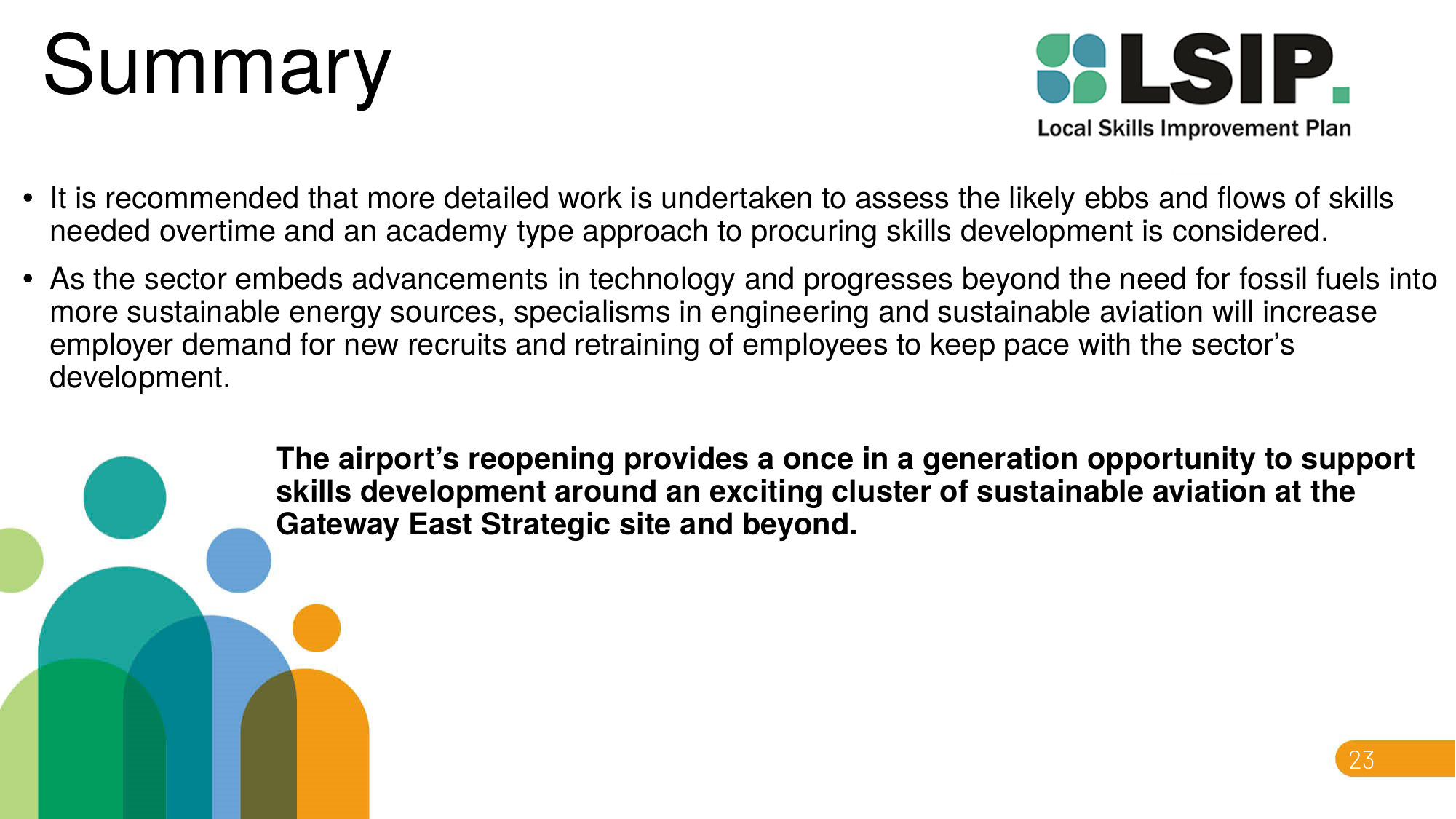

# Summary
It is recommended that more detailed work is undertaken to assess the likely ebbs and flows of skills needed overtime and an academy type approach to procuring skills development is considered.
As the sector embeds advancements in technology and progresses beyond the need for fossil fuels into more sustainable energy sources, specialisms in engineering and sustainable aviation will increase employer demand for new recruits and retraining of employees to keep pace with the sector’s development.

The airport’s reopening provides a once in a generation opportunity to support skills development around an exciting cluster of sustainable aviation at the Gateway East Strategic site and beyond.
23